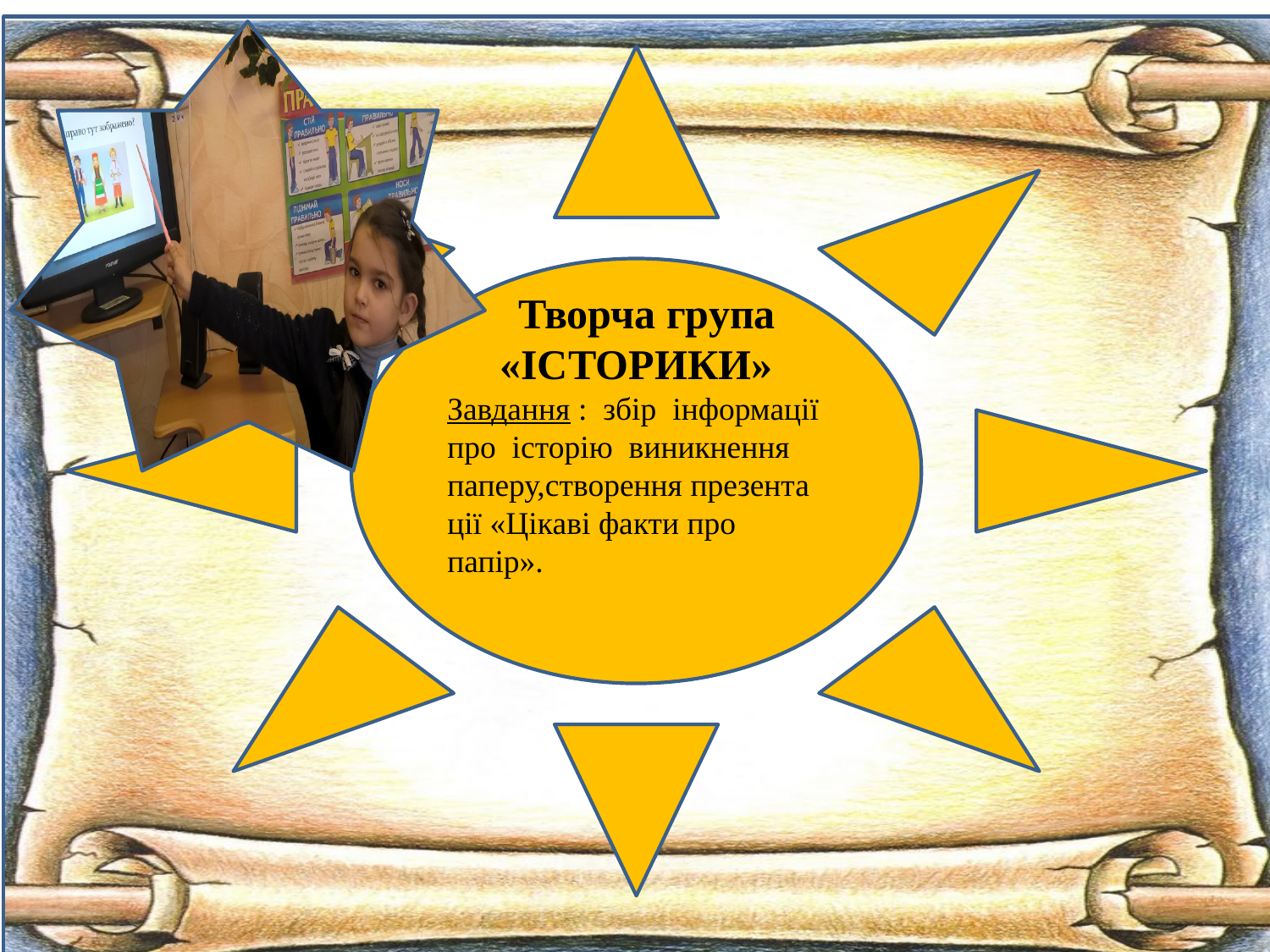

Творча група
«ІСТОРИКИ»
Завдання :  збір  інформації
про  історію  виникнення паперу,створення презента
ції «Цікаві факти про папір».